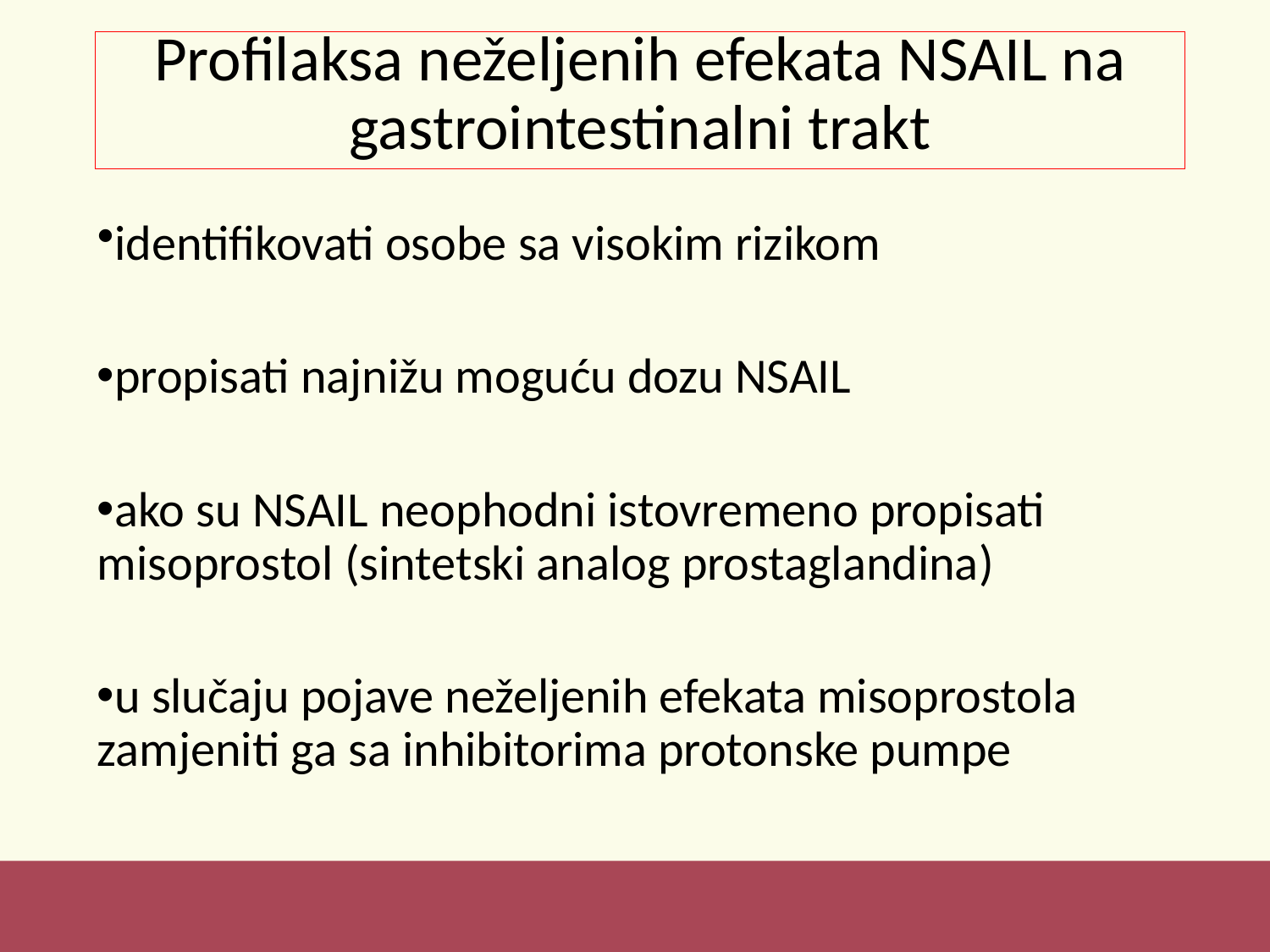

# Profilaksa neželjenih efekata NSAIL na gastrointestinalni trakt
identifikovati osobe sa visokim rizikom

propisati najnižu moguću dozu NSAIL

ako su NSAIL neophodni istovremeno propisati misoprostol (sintetski analog prostaglandina)

u slučaju pojave neželjenih efekata misoprostola zamjeniti ga sa inhibitorima protonske pumpe